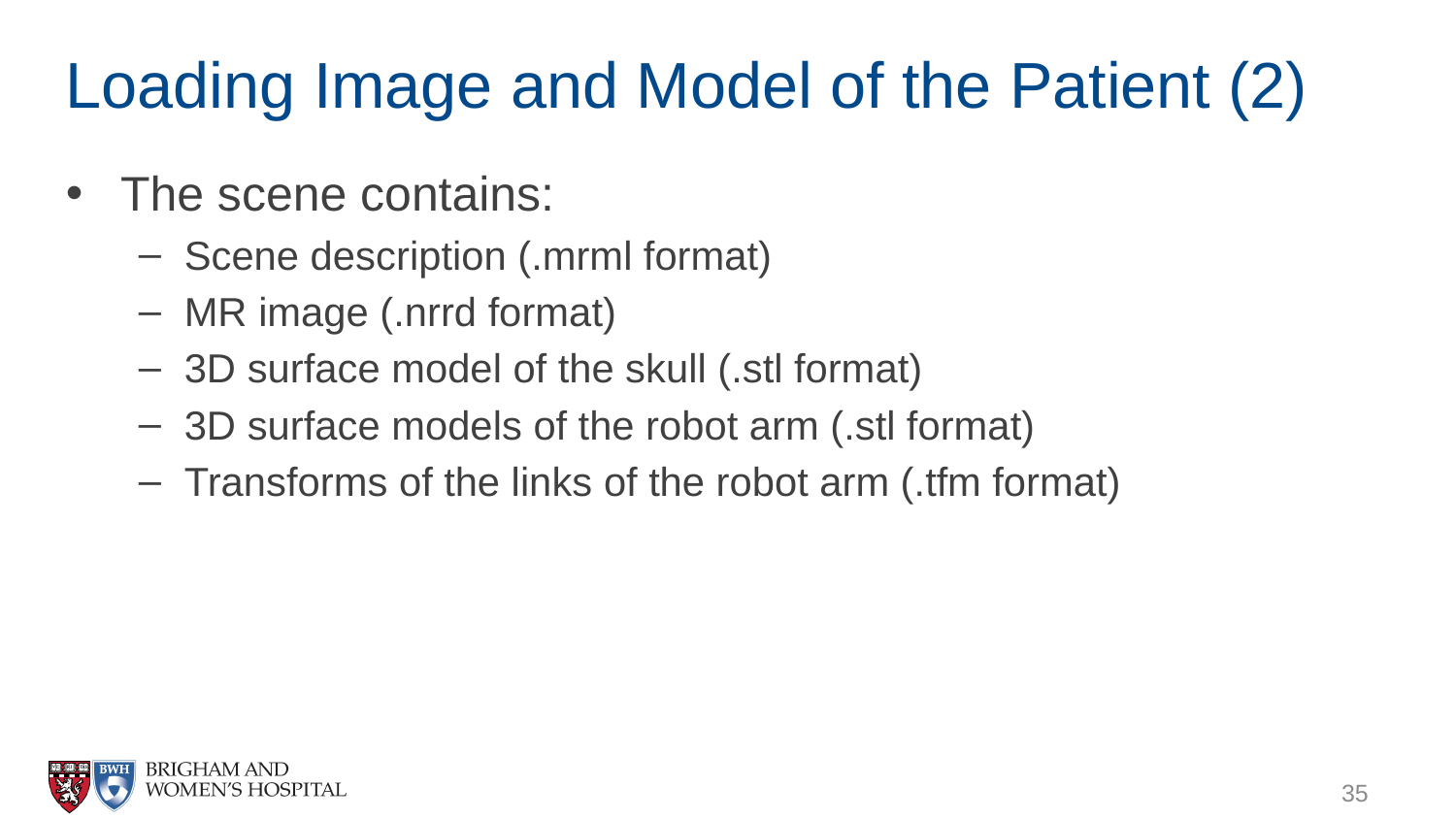

# Loading Image and Model of the Patient (2)
The scene contains:
Scene description (.mrml format)
MR image (.nrrd format)
3D surface model of the skull (.stl format)
3D surface models of the robot arm (.stl format)
Transforms of the links of the robot arm (.tfm format)

35